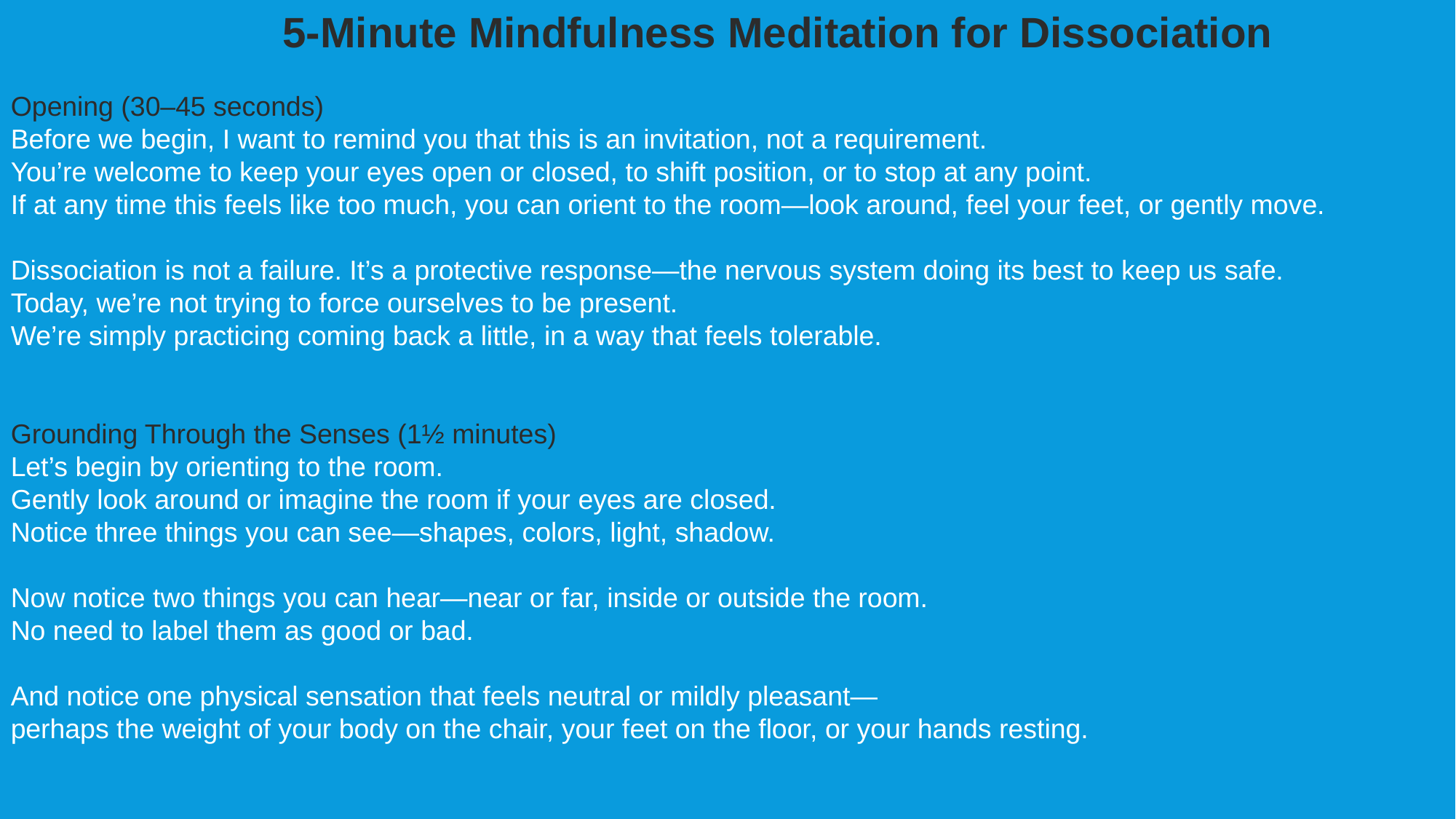

5-Minute Mindfulness Meditation for Dissociation
Opening (30–45 seconds)
Before we begin, I want to remind you that this is an invitation, not a requirement.
You’re welcome to keep your eyes open or closed, to shift position, or to stop at any point.
If at any time this feels like too much, you can orient to the room—look around, feel your feet, or gently move.

Dissociation is not a failure. It’s a protective response—the nervous system doing its best to keep us safe.
Today, we’re not trying to force ourselves to be present.
We’re simply practicing coming back a little, in a way that feels tolerable.

Grounding Through the Senses (1½ minutes)
Let’s begin by orienting to the room.
Gently look around or imagine the room if your eyes are closed.
Notice three things you can see—shapes, colors, light, shadow.

Now notice two things you can hear—near or far, inside or outside the room.
No need to label them as good or bad.

And notice one physical sensation that feels neutral or mildly pleasant—
perhaps the weight of your body on the chair, your feet on the floor, or your hands resting.